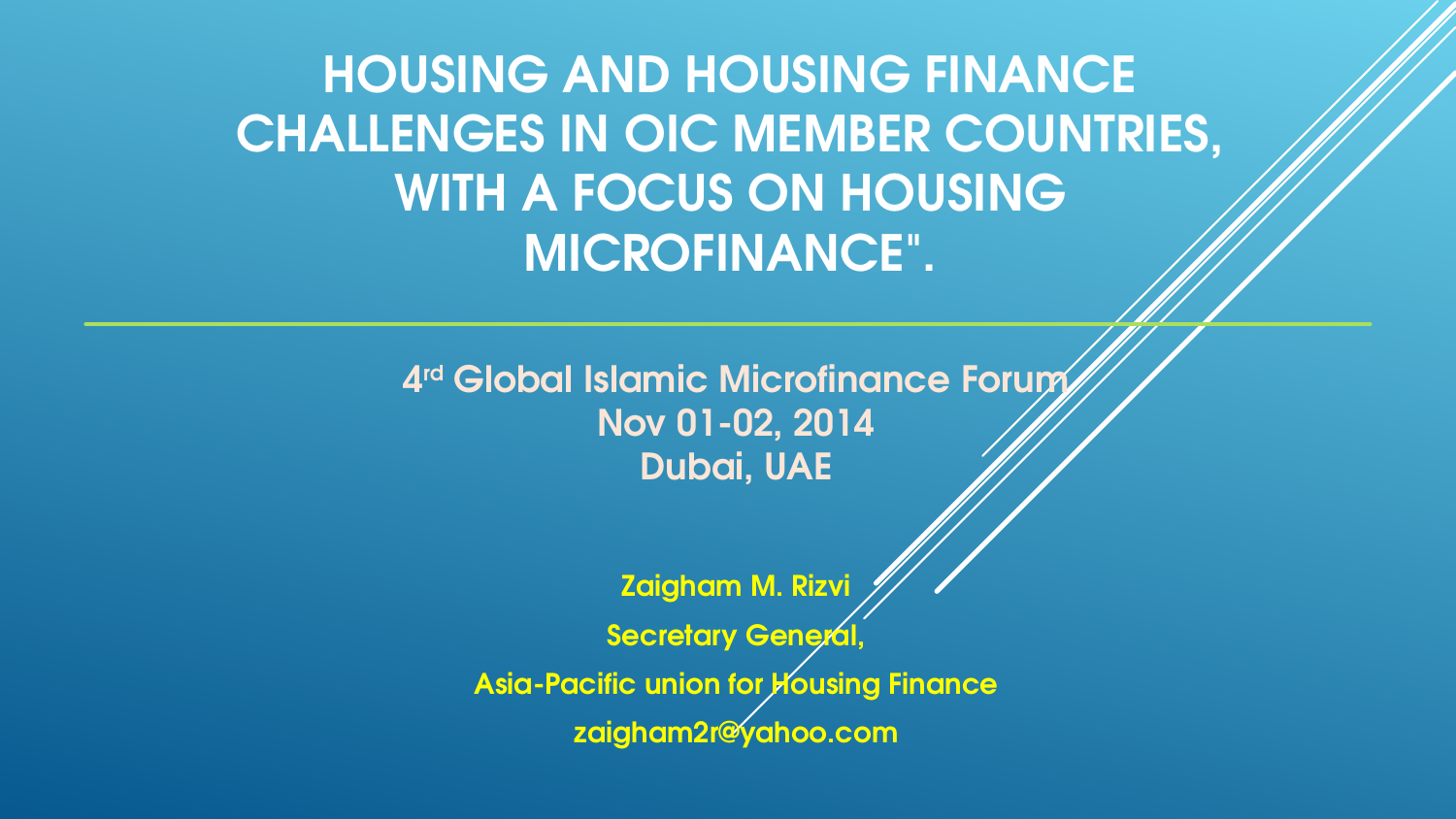

# Housing and Housing finance challenges in OIC Member Countries, with a focus on housing Microfinance".
4rd Global Islamic Microfinance Forum
Nov 01-02, 2014
Dubai, UAE
Zaigham M. Rizvi
Secretary General,
Asia-Pacific union for Housing Finance
zaigham2r@yahoo.com